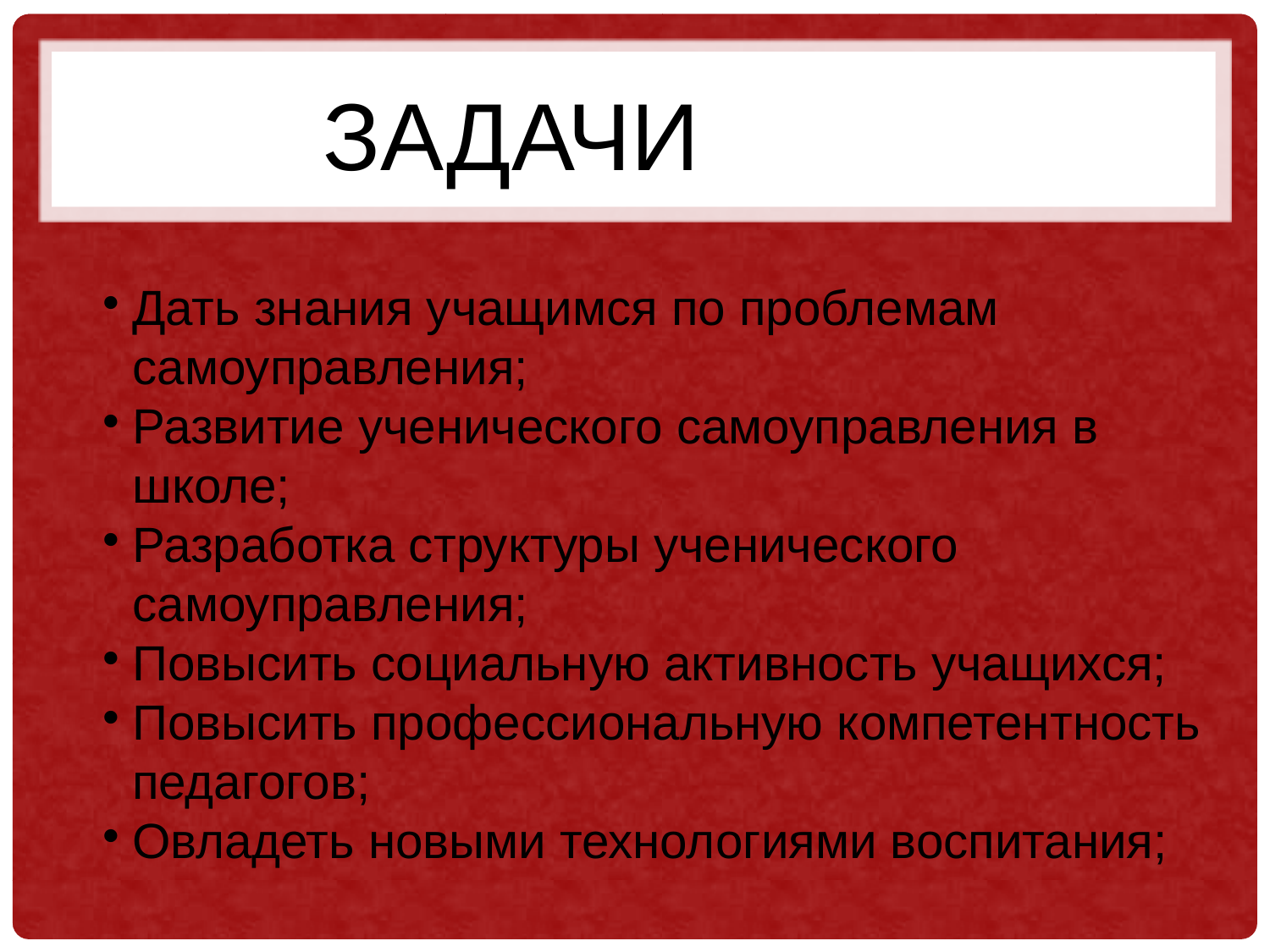

ЗАДАЧИ
Дать знания учащимся по проблемам самоуправления;
Развитие ученического самоуправления в школе;
Разработка структуры ученического самоуправления;
Повысить социальную активность учащихся;
Повысить профессиональную компетентность педагогов;
Овладеть новыми технологиями воспитания;